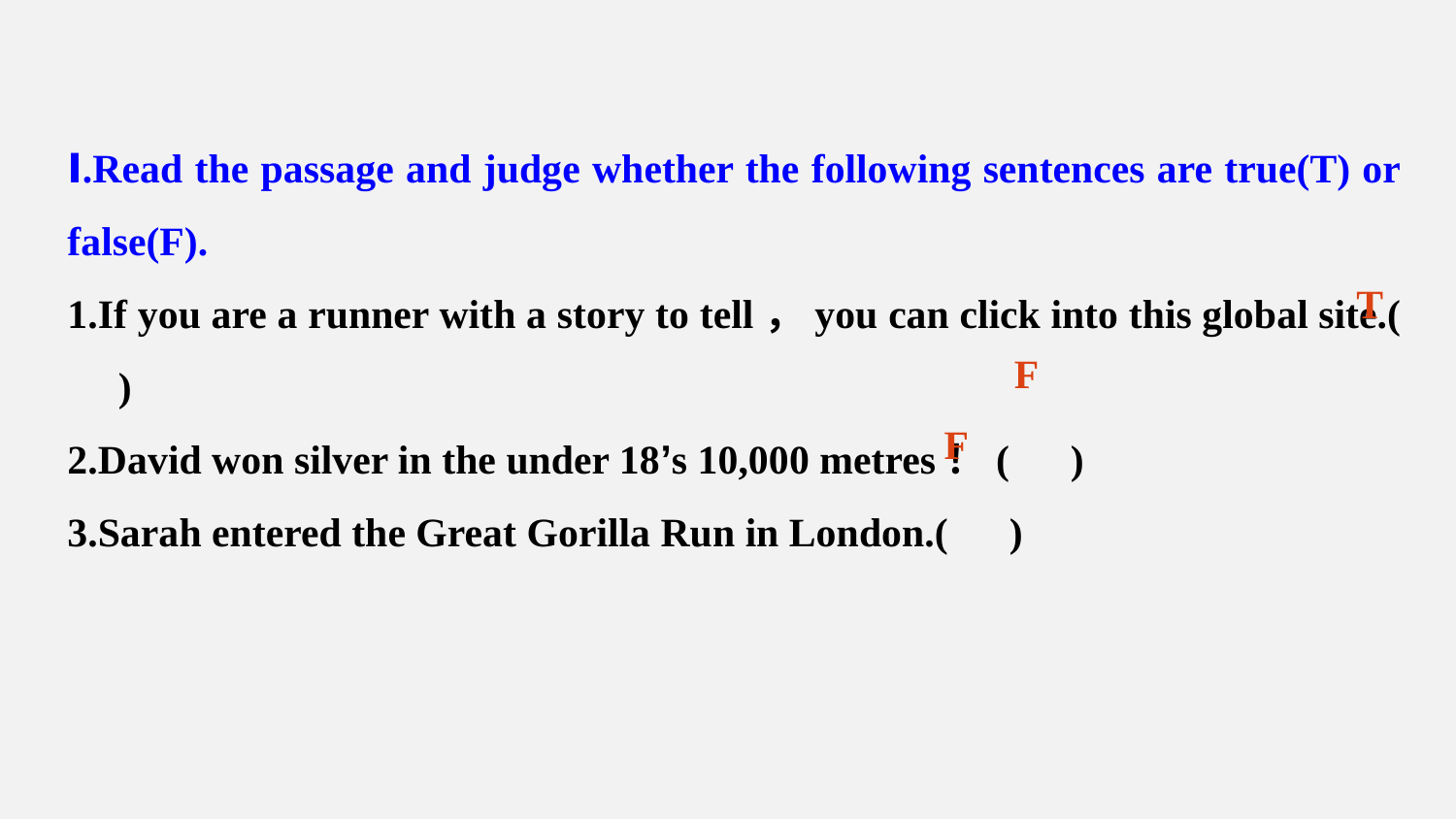

Ⅰ.Read the passage and judge whether the following sentences are true(T) or false(F).
1.If you are a runner with a story to tell，you can click into this global site.(      )
2.David won silver in the under 18’s 10,000 metres！(      )
3.Sarah entered the Great Gorilla Run in London.(      )
T
F
F